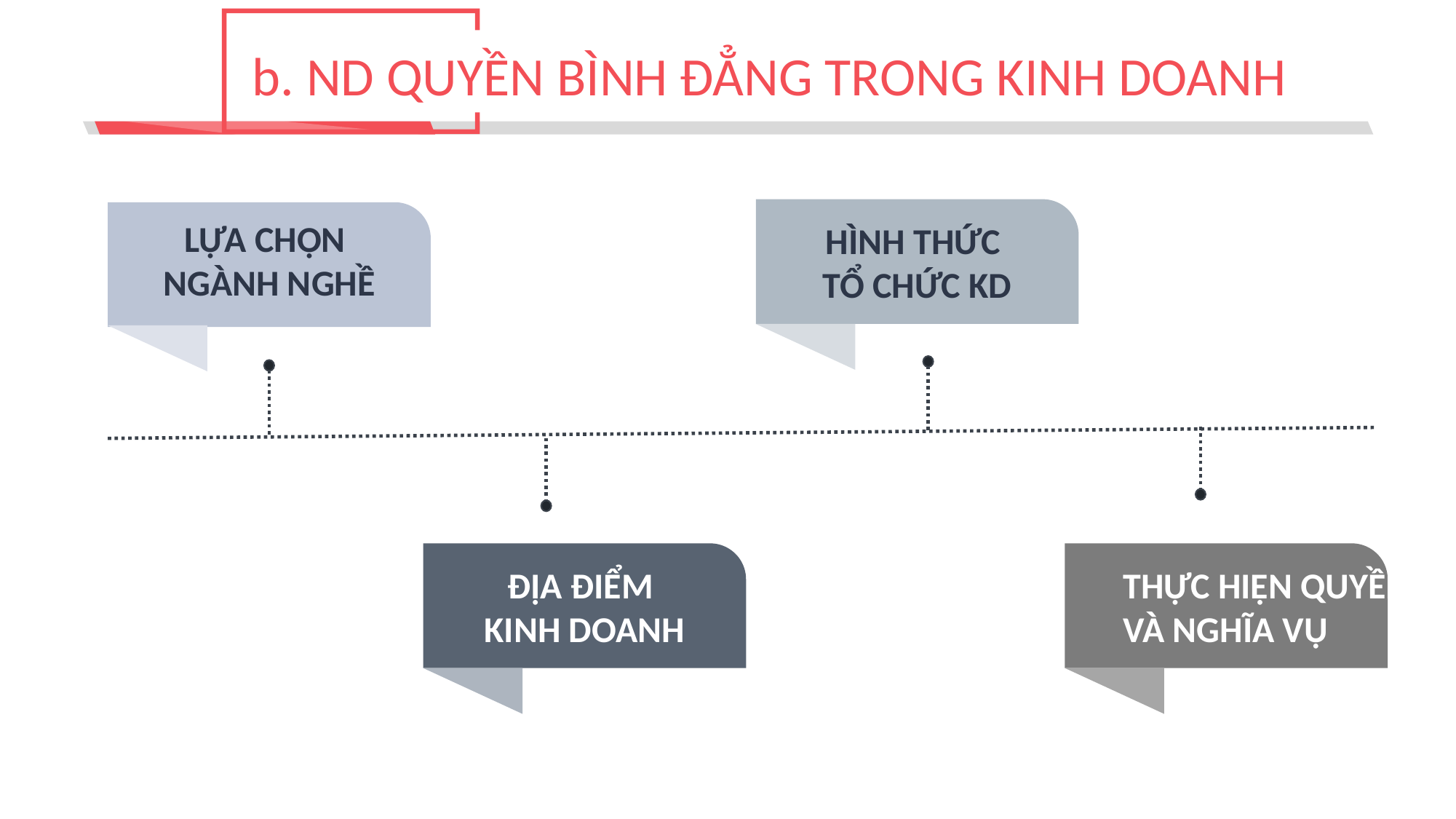

b. ND QUYỀN BÌNH ĐẲNG TRONG KINH DOANH

LỰA CHỌN
NGÀNH NGHỀ
HÌNH THỨC
TỔ CHỨC KD

THỰC HIỆN QUYỀN
VÀ NGHĨA VỤ
ĐỊA ĐIỂM
KINH DOANH